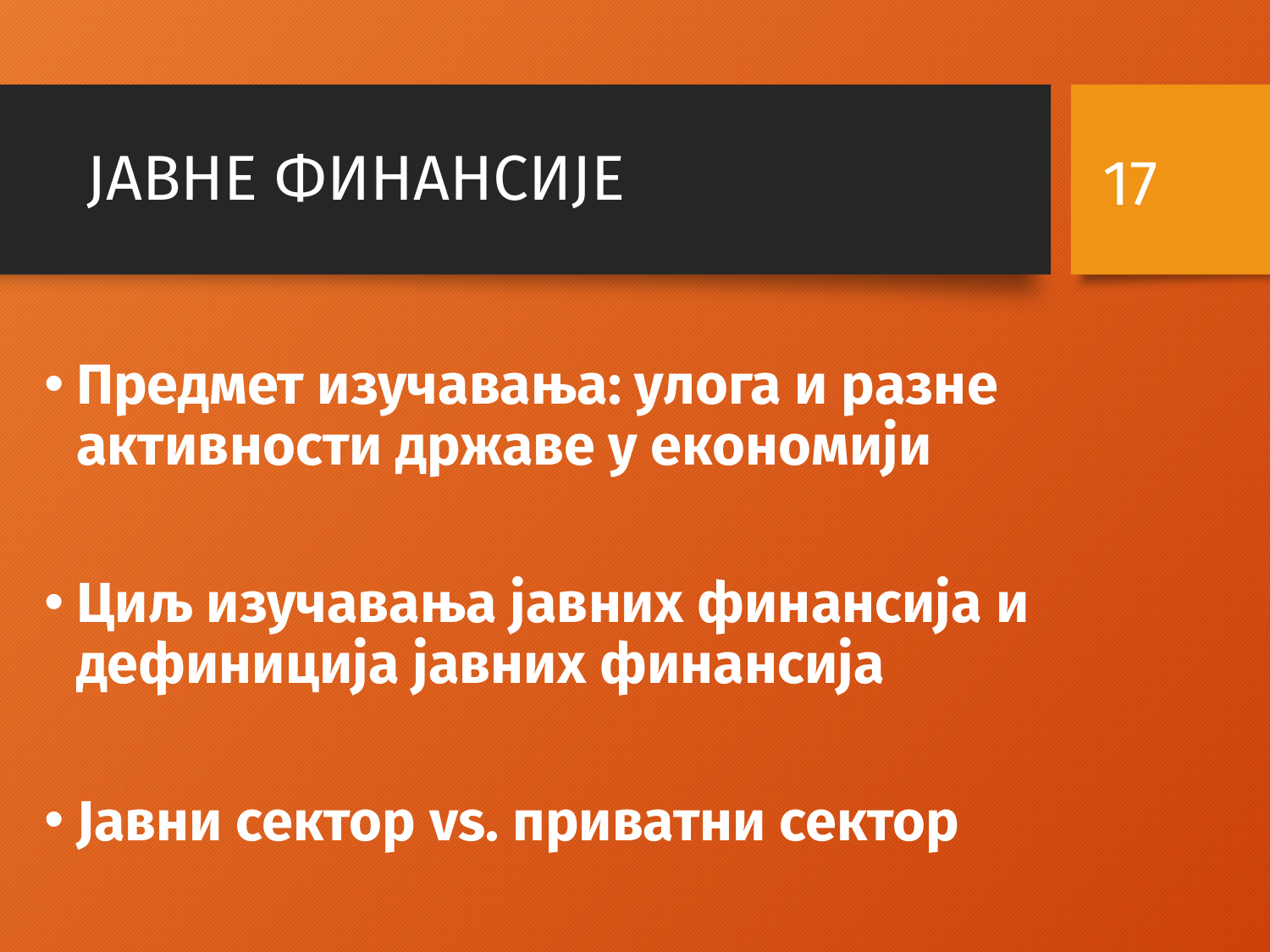

# ЈАВНЕ ФИНАНСИЈЕ
17
Предмет изучавања: улога и разне активности државе у економији

Циљ изучавања јавних финансија и дефиниција јавних финансија

Јавни сектор vs. приватни сектор